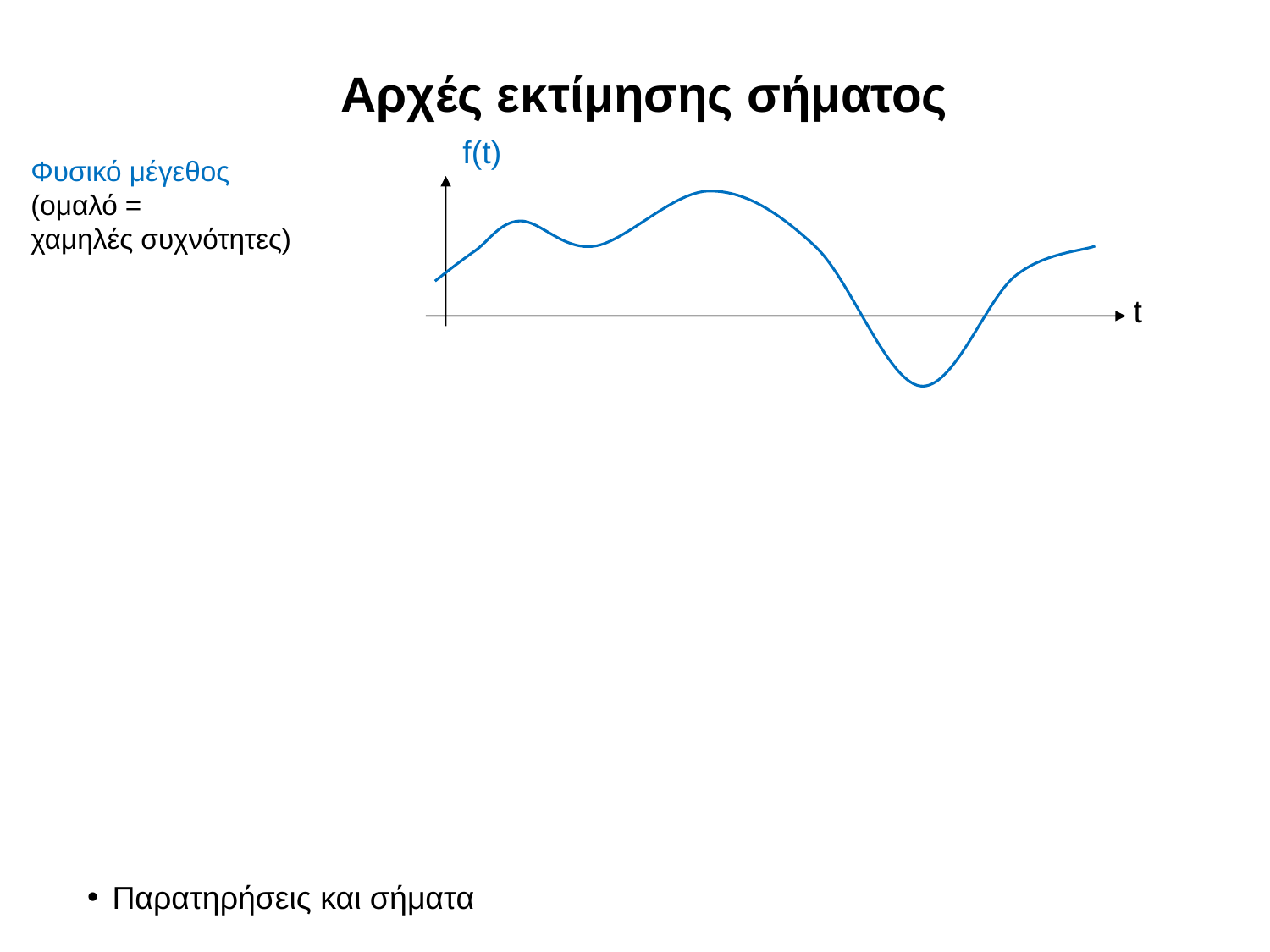

Αρχές εκτίμησης σήματος
f(t)
Φυσικό μέγεθος
(ομαλό =
χαμηλές συχνότητες)

Παρατηρήσεις και σήματα

t